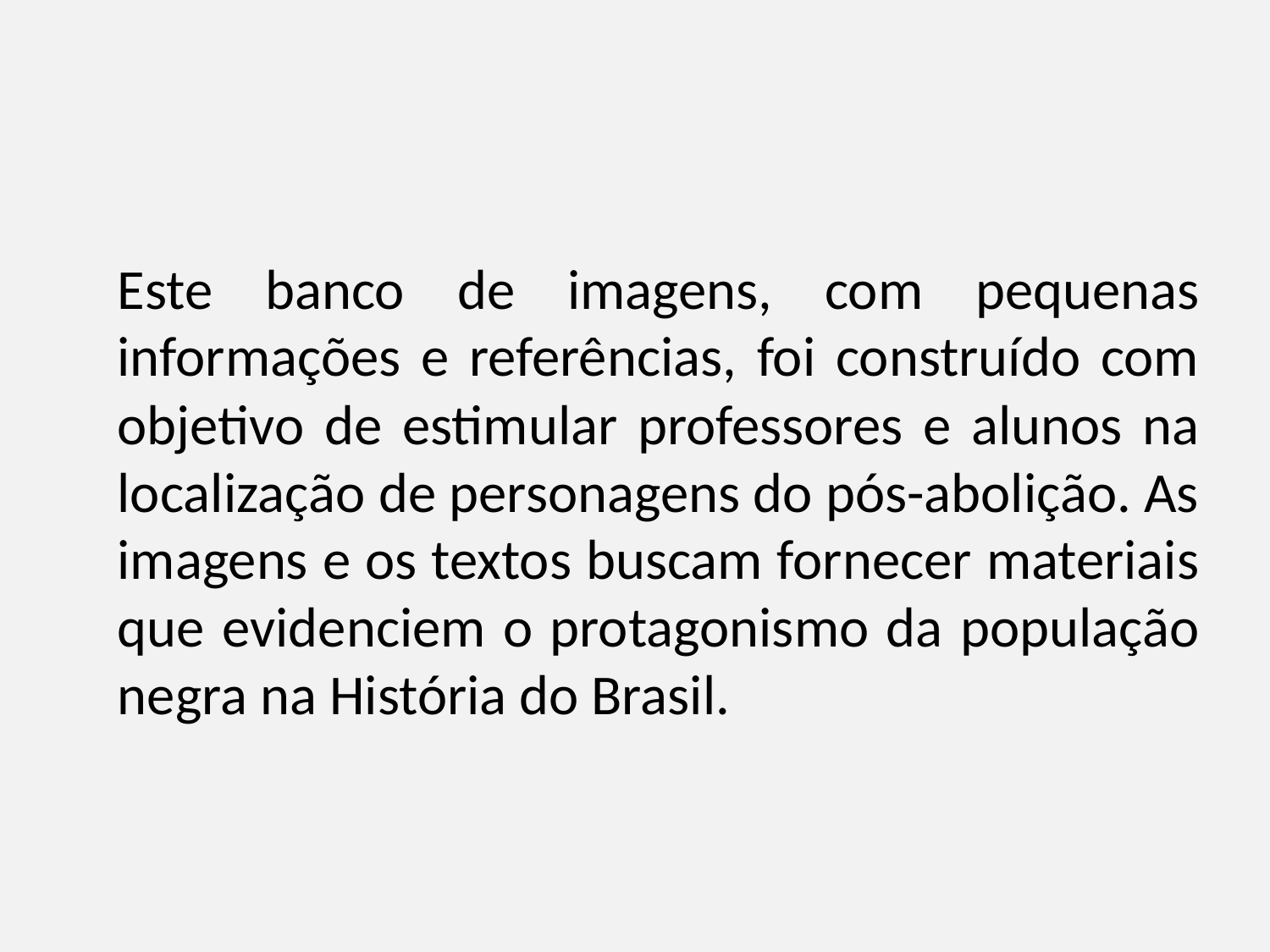

#

	Este banco de imagens, com pequenas informações e referências, foi construído com objetivo de estimular professores e alunos na localização de personagens do pós-abolição. As imagens e os textos buscam fornecer materiais que evidenciem o protagonismo da população negra na História do Brasil.